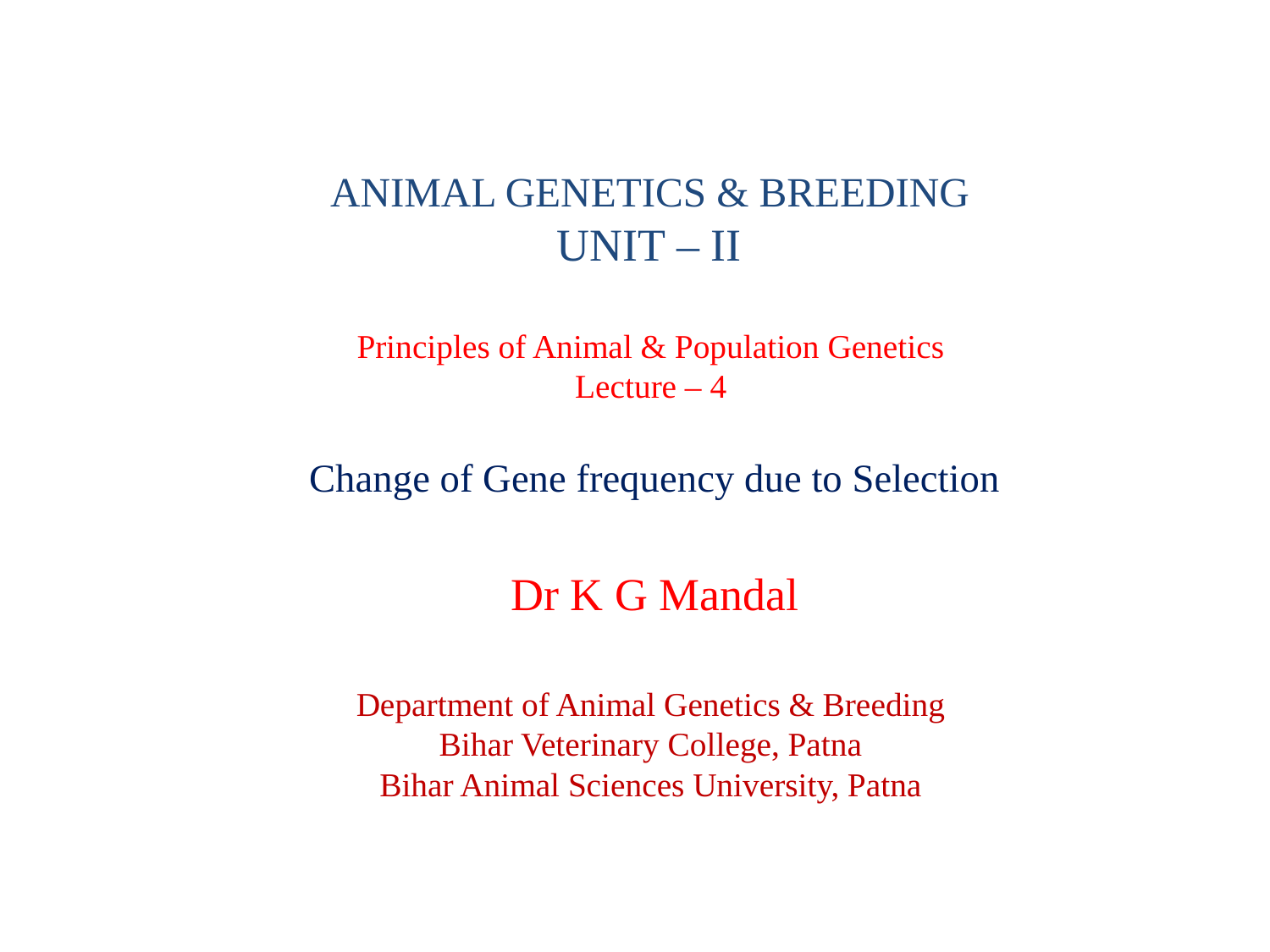

ANIMAL GENETICS & BREEDING
UNIT – II
Principles of Animal & Population Genetics
Lecture – 4
Change of Gene frequency due to Selection
Dr K G Mandal
Department of Animal Genetics & Breeding
Bihar Veterinary College, Patna
Bihar Animal Sciences University, Patna